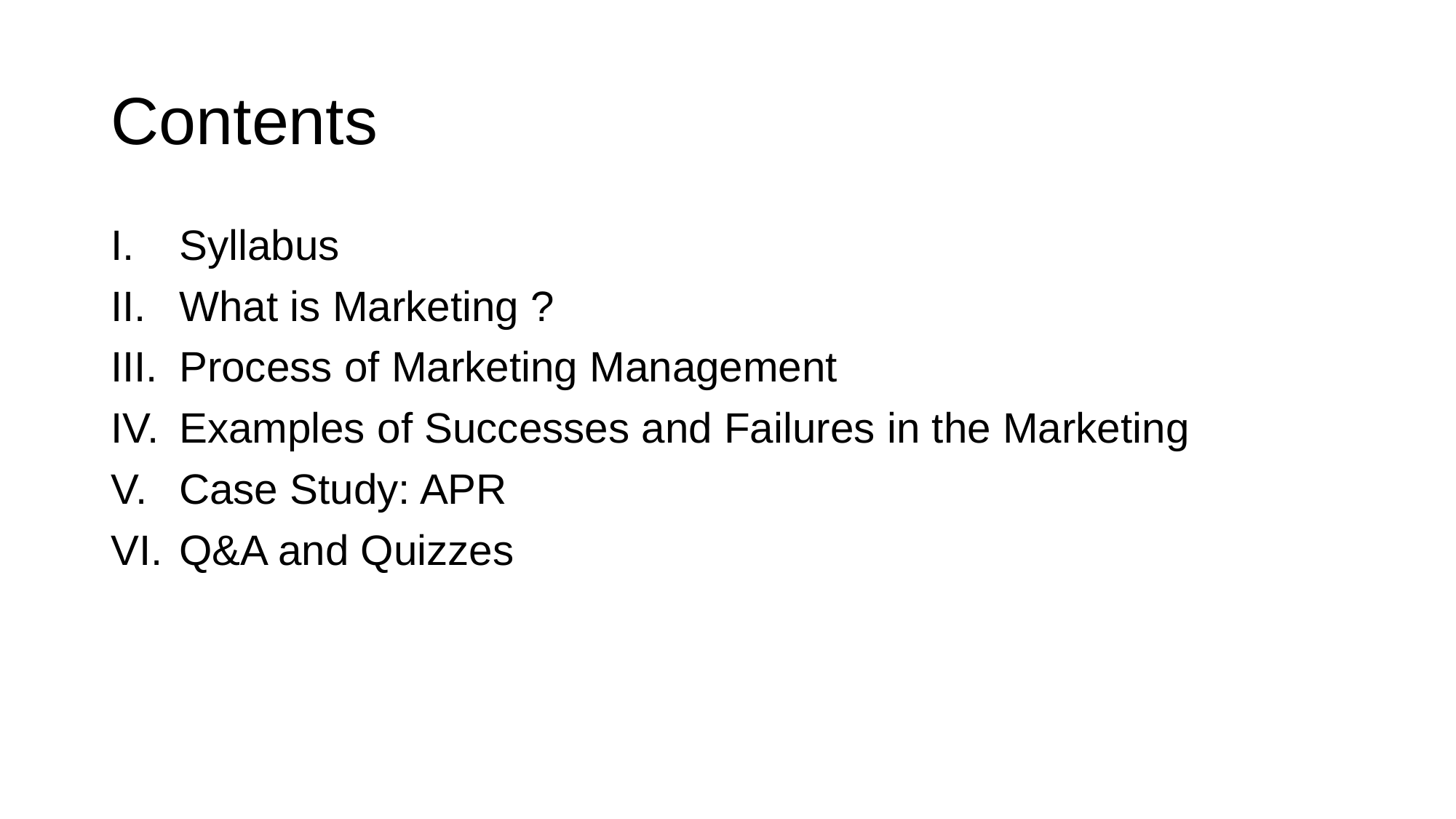

# Contents
Syllabus
What is Marketing ?
Process of Marketing Management
Examples of Successes and Failures in the Marketing
Case Study: APR
Q&A and Quizzes